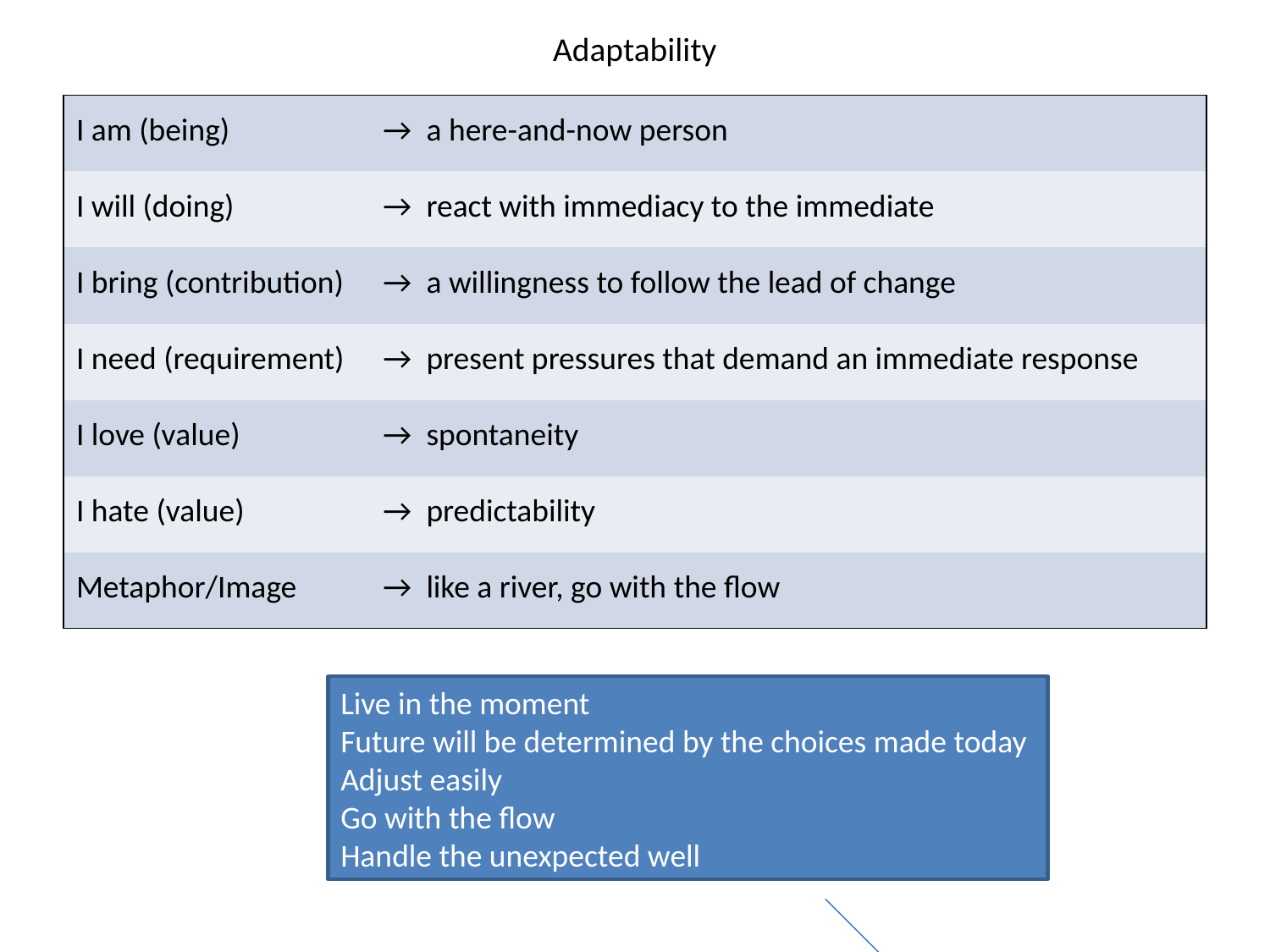

# Adaptability
| I am (being) | → a here-and-now person |
| --- | --- |
| I will (doing) | → react with immediacy to the immediate |
| I bring (contribution) | → a willingness to follow the lead of change |
| I need (requirement) | → present pressures that demand an immediate response |
| I love (value) | → spontaneity |
| I hate (value) | → predictability |
| Metaphor/Image | → like a river, go with the flow |
Live in the moment
Future will be determined by the choices made today
Adjust easily
Go with the flow
Handle the unexpected well